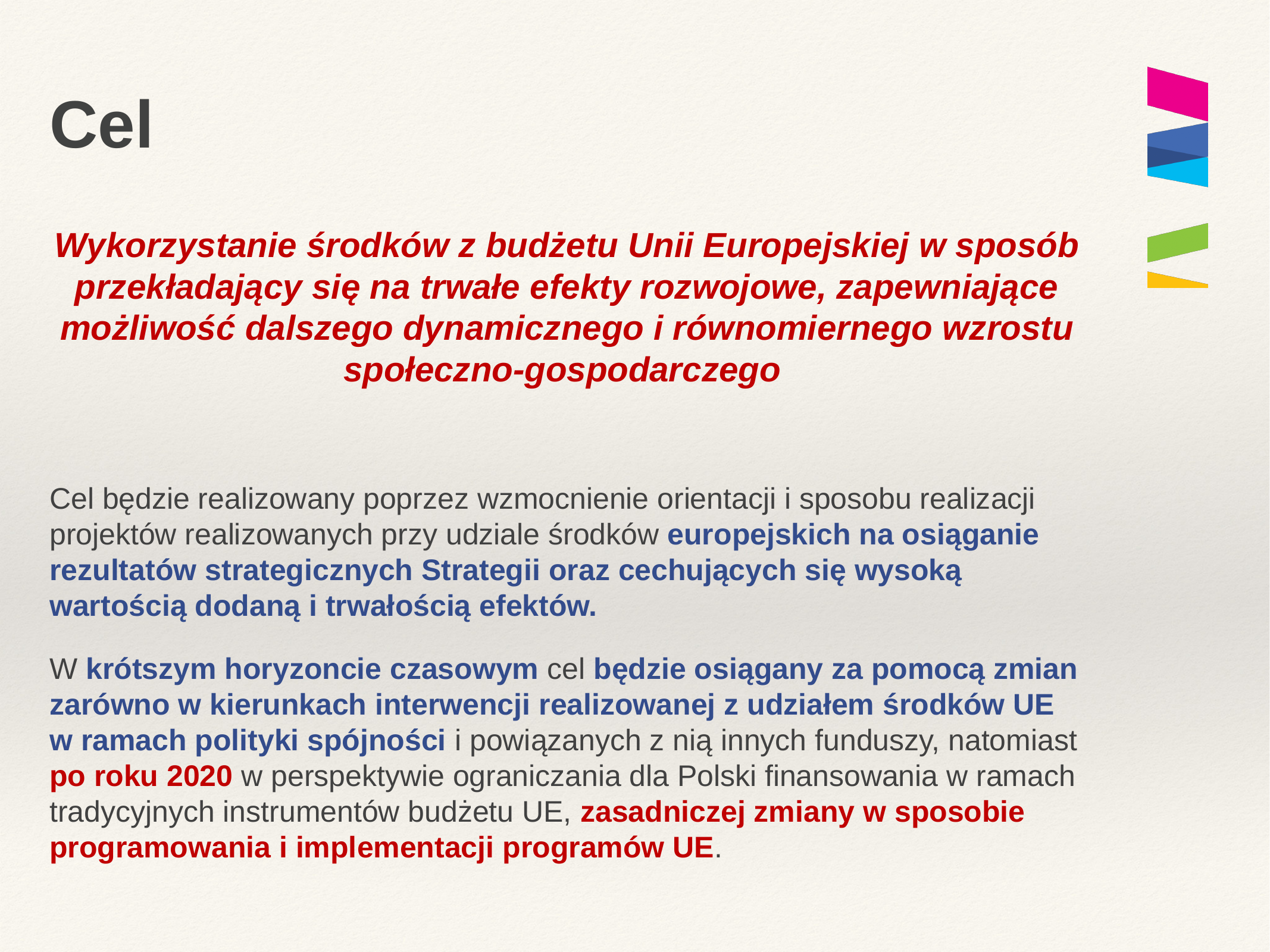

# Cel
Wykorzystanie środków z budżetu Unii Europejskiej w sposób przekładający się na trwałe efekty rozwojowe, zapewniające możliwość dalszego dynamicznego i równomiernego wzrostu społeczno-gospodarczego

Cel będzie realizowany poprzez wzmocnienie orientacji i sposobu realizacji projektów realizowanych przy udziale środków europejskich na osiąganie rezultatów strategicznych Strategii oraz cechujących się wysoką wartością dodaną i trwałością efektów.
W krótszym horyzoncie czasowym cel będzie osiągany za pomocą zmian zarówno w kierunkach interwencji realizowanej z udziałem środków UE w ramach polityki spójności i powiązanych z nią innych funduszy, natomiast po roku 2020 w perspektywie ograniczania dla Polski finansowania w ramach tradycyjnych instrumentów budżetu UE, zasadniczej zmiany w sposobie programowania i implementacji programów UE.